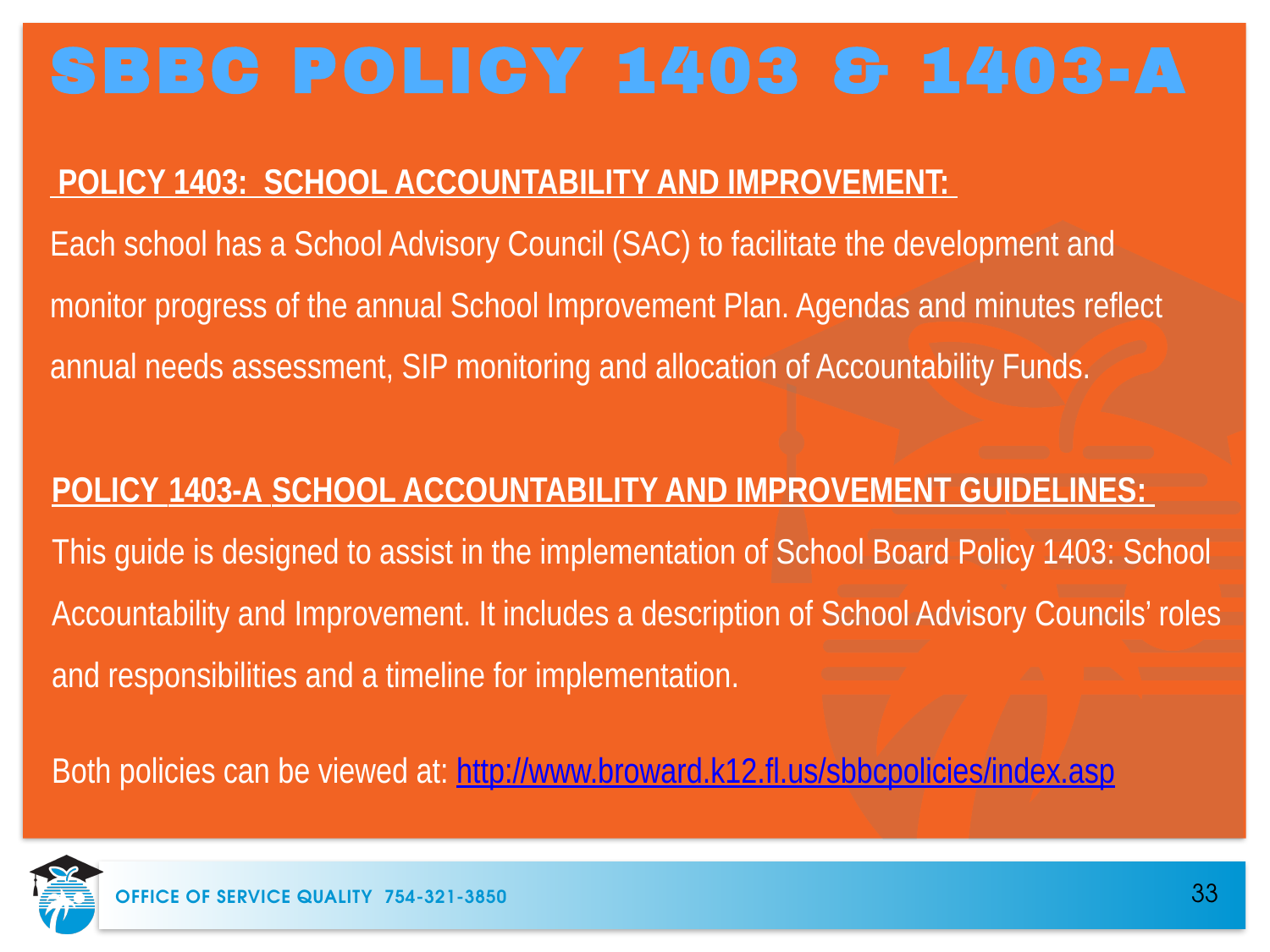

# SBBC POLICY 1403 & 1403-A
 POLICY 1403:  SCHOOL ACCOUNTABILITY AND IMPROVEMENT:
Each school has a School Advisory Council (SAC) to facilitate the development and
monitor progress of the annual School Improvement Plan. Agendas and minutes reflect
annual needs assessment, SIP monitoring and allocation of Accountability Funds.

POLICY 1403-A SCHOOL ACCOUNTABILITY AND IMPROVEMENT GUIDELINES:
This guide is designed to assist in the implementation of School Board Policy 1403: School Accountability and Improvement. It includes a description of School Advisory Councils’ roles and responsibilities and a timeline for implementation.

Both policies can be viewed at: http://www.broward.k12.fl.us/sbbcpolicies/index.asp
33
OFFICE OF SERVICE QUALITY  754-321-3850